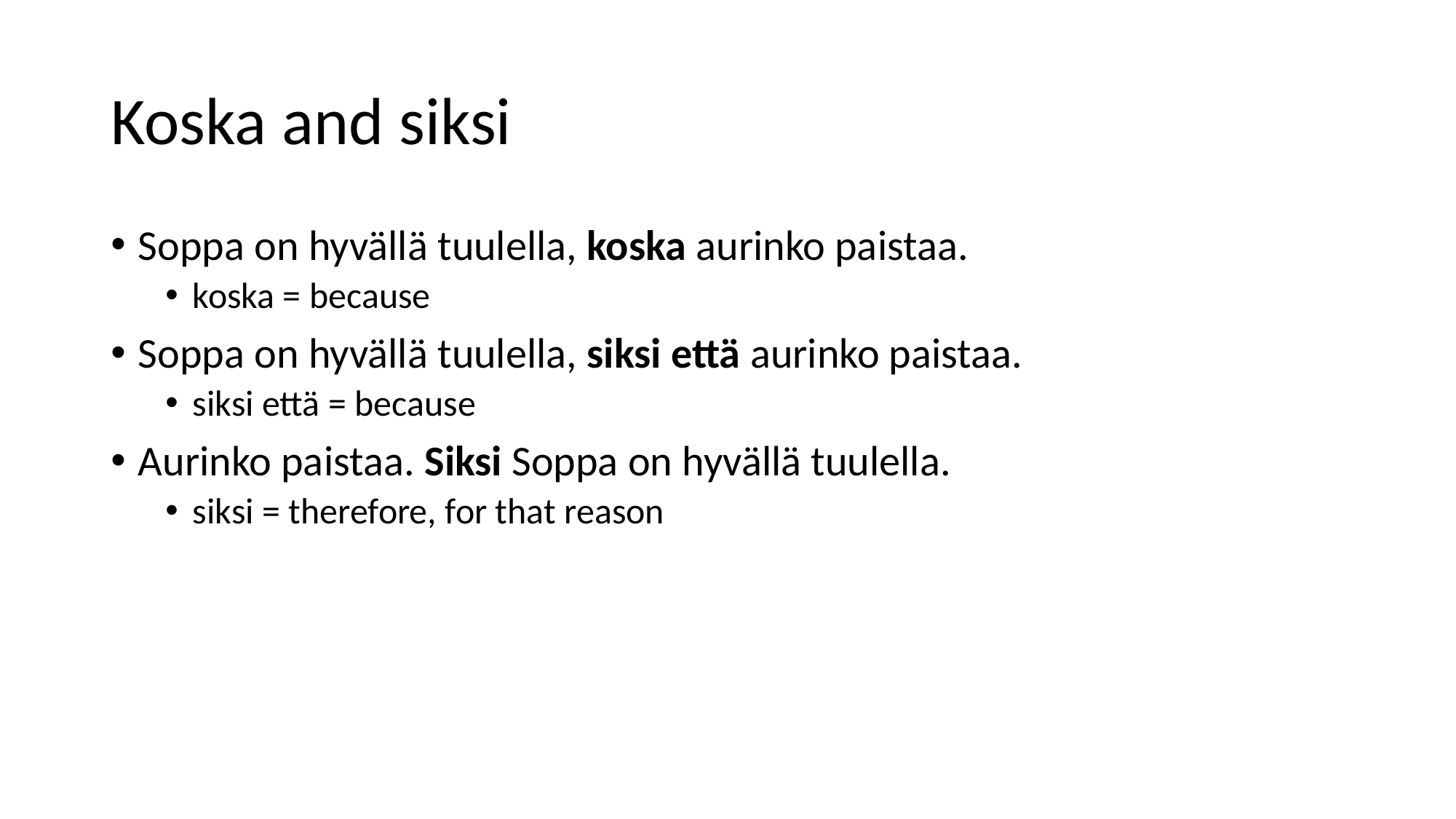

# Koska and siksi
Soppa on hyvällä tuulella, koska aurinko paistaa.
koska = because
Soppa on hyvällä tuulella, siksi että aurinko paistaa.
siksi että = because
Aurinko paistaa. Siksi Soppa on hyvällä tuulella.
siksi = therefore, for that reason